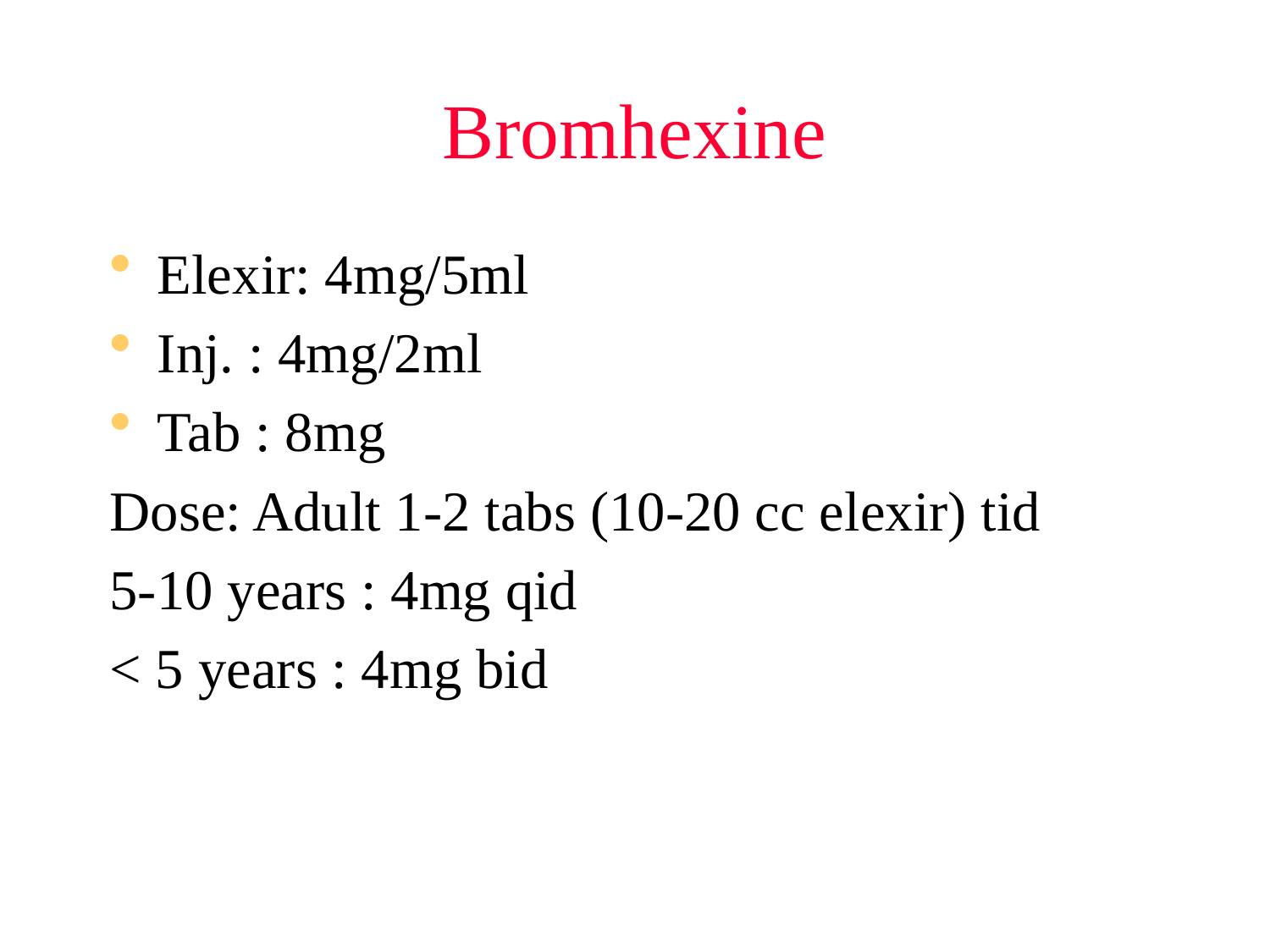

# Bromhexine
Elexir: 4mg/5ml
Inj. : 4mg/2ml
Tab : 8mg
Dose: Adult 1-2 tabs (10-20 cc elexir) tid
5-10 years : 4mg qid
< 5 years : 4mg bid